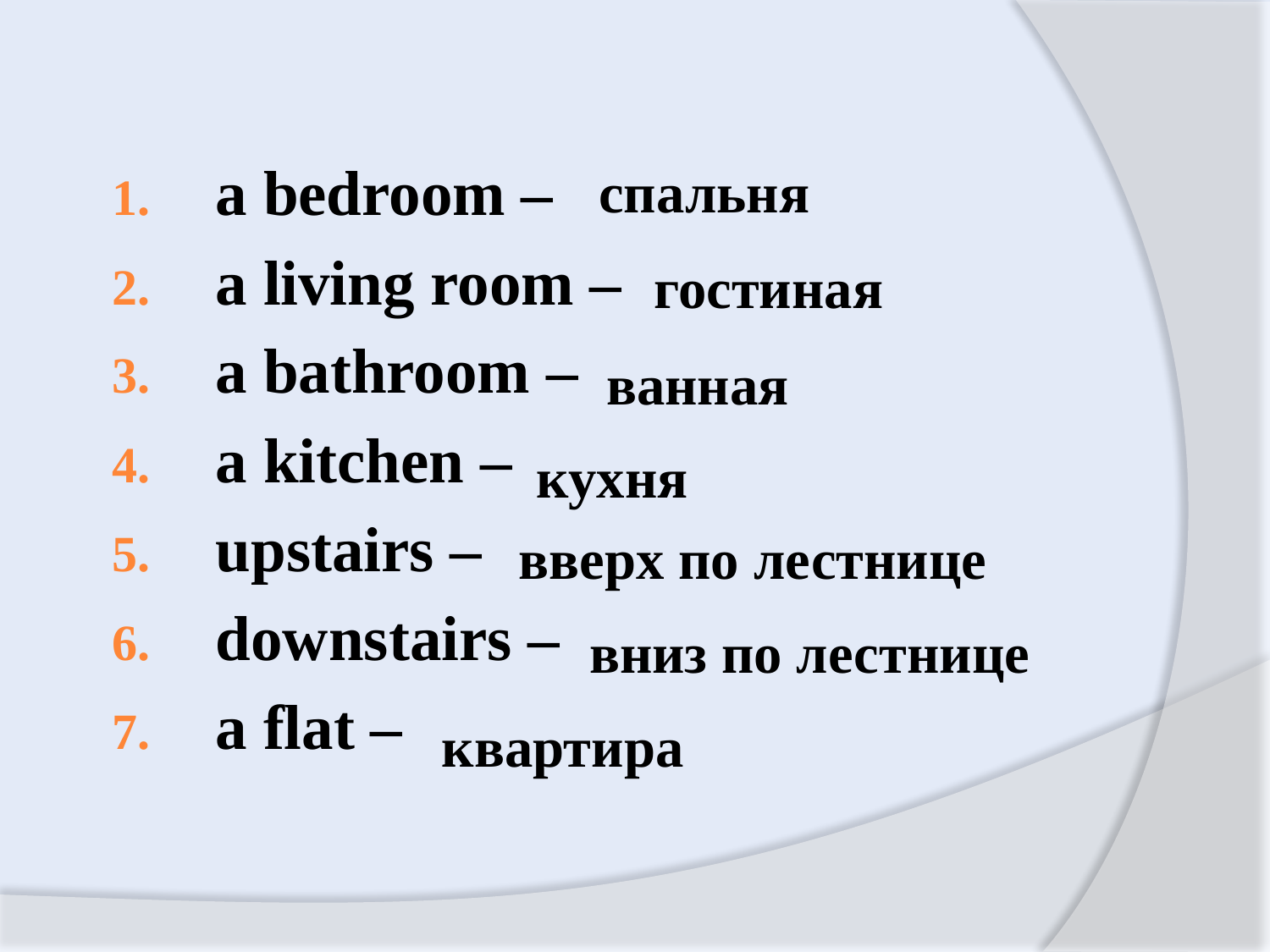

a bedroom –
a living room –
a bathroom –
a kitchen –
upstairs –
downstairs –
a flat –
спальня
гостиная
ванная
кухня
вверх по лестнице
вниз по лестнице
квартира